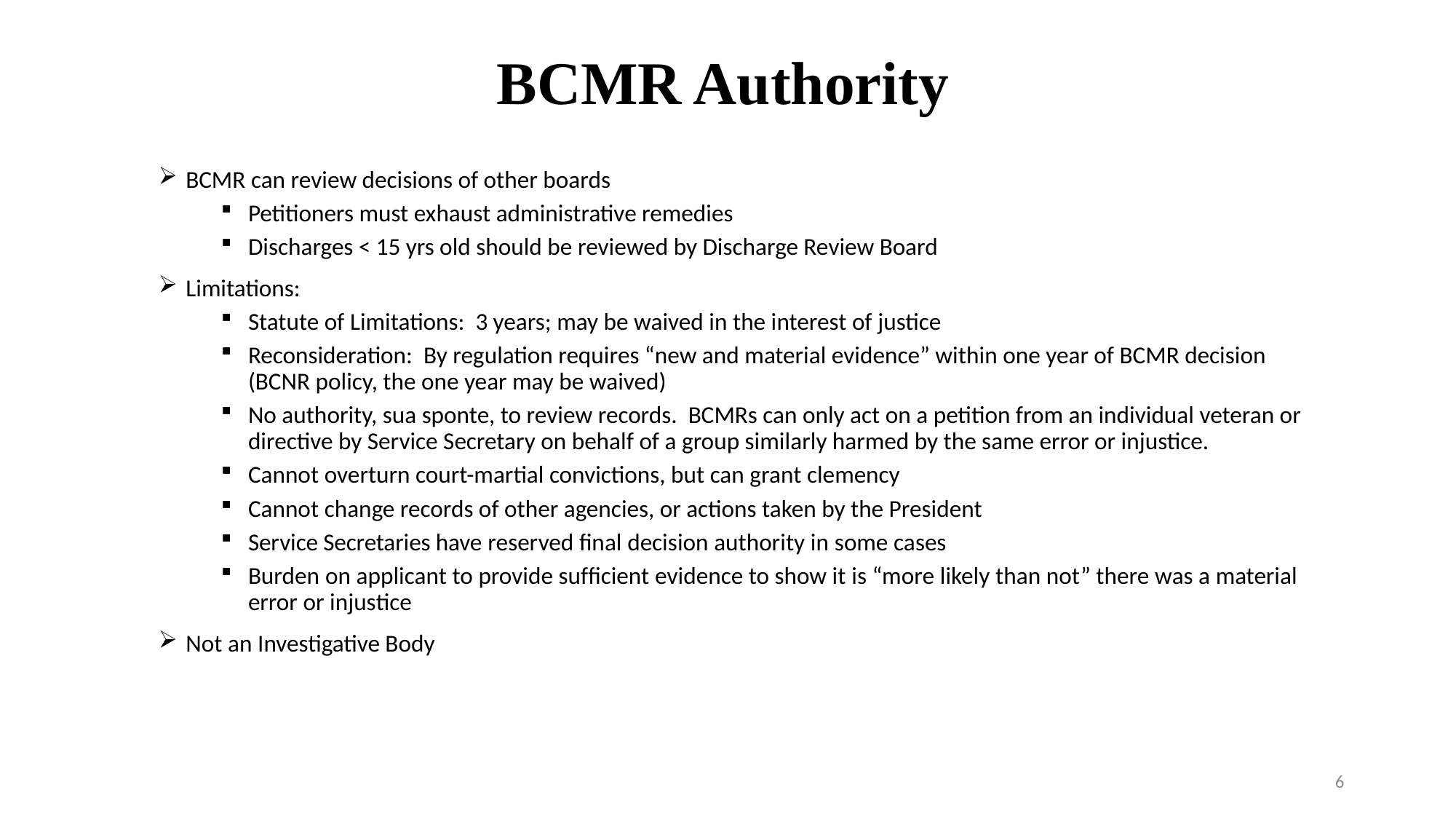

# BCMR Authority
BCMR can review decisions of other boards
Petitioners must exhaust administrative remedies
Discharges < 15 yrs old should be reviewed by Discharge Review Board
Limitations:
Statute of Limitations:  3 years; may be waived in the interest of justice
Reconsideration:  By regulation requires “new and material evidence” within one year of BCMR decision  (BCNR policy, the one year may be waived)
No authority, sua sponte, to review records.  BCMRs can only act on a petition from an individual veteran or directive by Service Secretary on behalf of a group similarly harmed by the same error or injustice.
Cannot overturn court-martial convictions, but can grant clemency
Cannot change records of other agencies, or actions taken by the President
Service Secretaries have reserved final decision authority in some cases
Burden on applicant to provide sufficient evidence to show it is “more likely than not” there was a material error or injustice
Not an Investigative Body

6